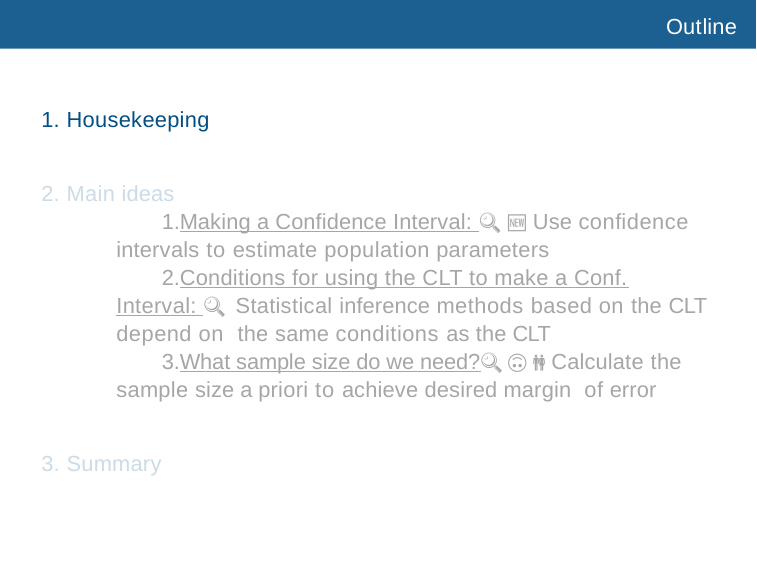

# Outline
Housekeeping

Main ideas
Making a Confidence Interval: 🔍 🆕 Use conﬁdence intervals to estimate population parameters
Conditions for using the CLT to make a Conf. Interval: 🔍  Statistical inference methods based on the CLT depend on  the same conditions as the CLT
What sample size do we need?🔍 🙃 👫 Calculate the sample size a priori to achieve desired margin  of error

Summary